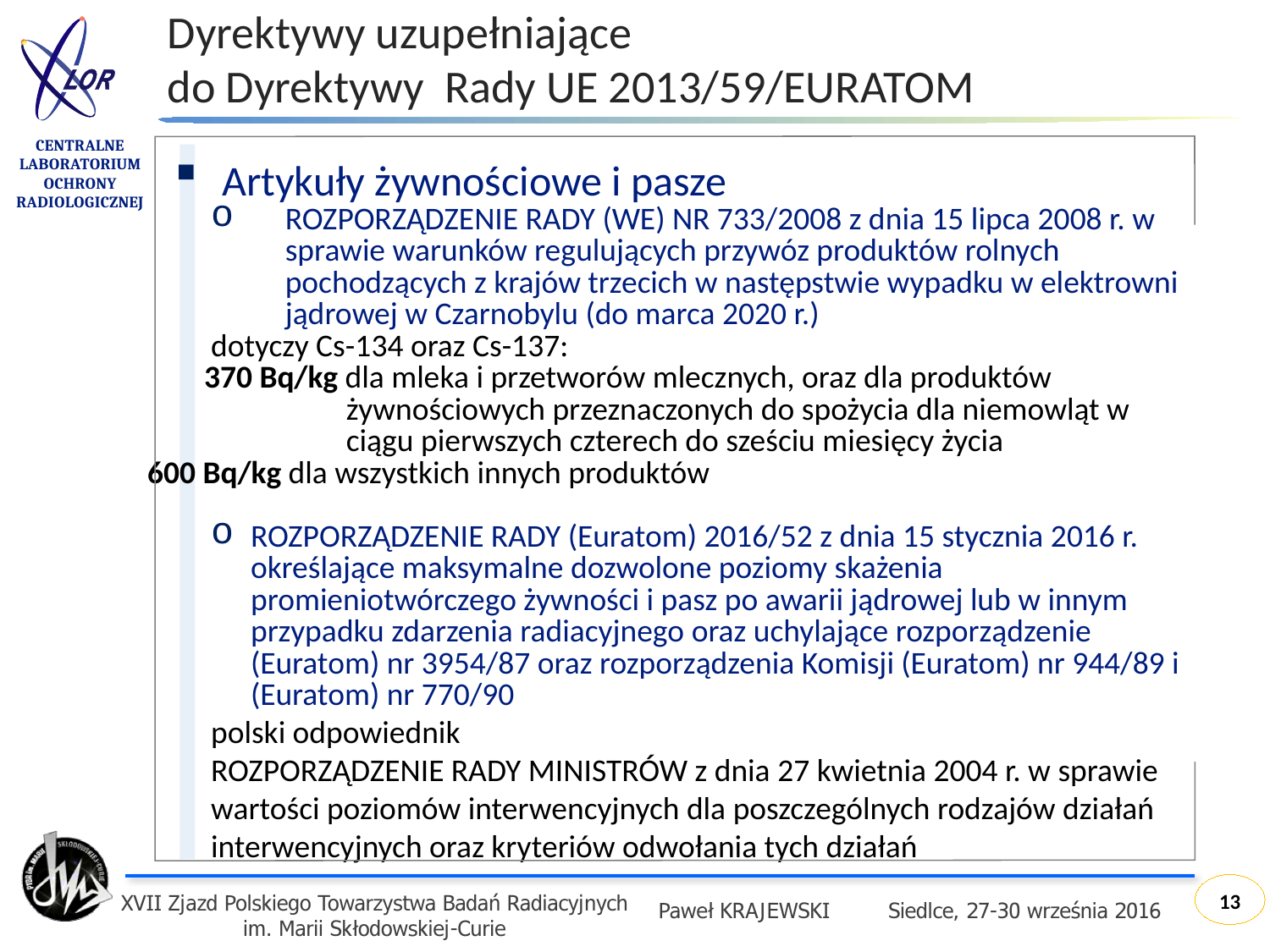

Dyrektywy uzupełniające
do Dyrektywy  Rady UE 2013/59/EURATOM

Artykuły żywnościowe i pasze
ROZPORZĄDZENIE RADY (WE) NR 733/2008 z dnia 15 lipca 2008 r. w sprawie warunków regulujących przywóz produktów rolnych pochodzących z krajów trzecich w następstwie wypadku w elektrowni jądrowej w Czarnobylu (do marca 2020 r.)
dotyczy Cs-134 oraz Cs-137:
 370 Bq/kg dla mleka i przetworów mlecznych, oraz dla produktów żywnościowych przeznaczonych do spożycia dla niemowląt w ciągu pierwszych czterech do sześciu miesięcy życia
600 Bq/kg dla wszystkich innych produktów

ROZPORZĄDZENIE RADY (Euratom) 2016/52 z dnia 15 stycznia 2016 r. określające maksymalne dozwolone poziomy skażenia promieniotwórczego żywności i pasz po awarii jądrowej lub w innym przypadku zdarzenia radiacyjnego oraz uchylające rozporządzenie (Euratom) nr 3954/87 oraz rozporządzenia Komisji (Euratom) nr 944/89 i (Euratom) nr 770/90
polski odpowiednik
ROZPORZĄDZENIE RADY MINISTRÓW z dnia 27 kwietnia 2004 r. w sprawie wartości poziomów interwencyjnych dla poszczególnych rodzajów działań interwencyjnych oraz kryteriów odwołania tych działań

13